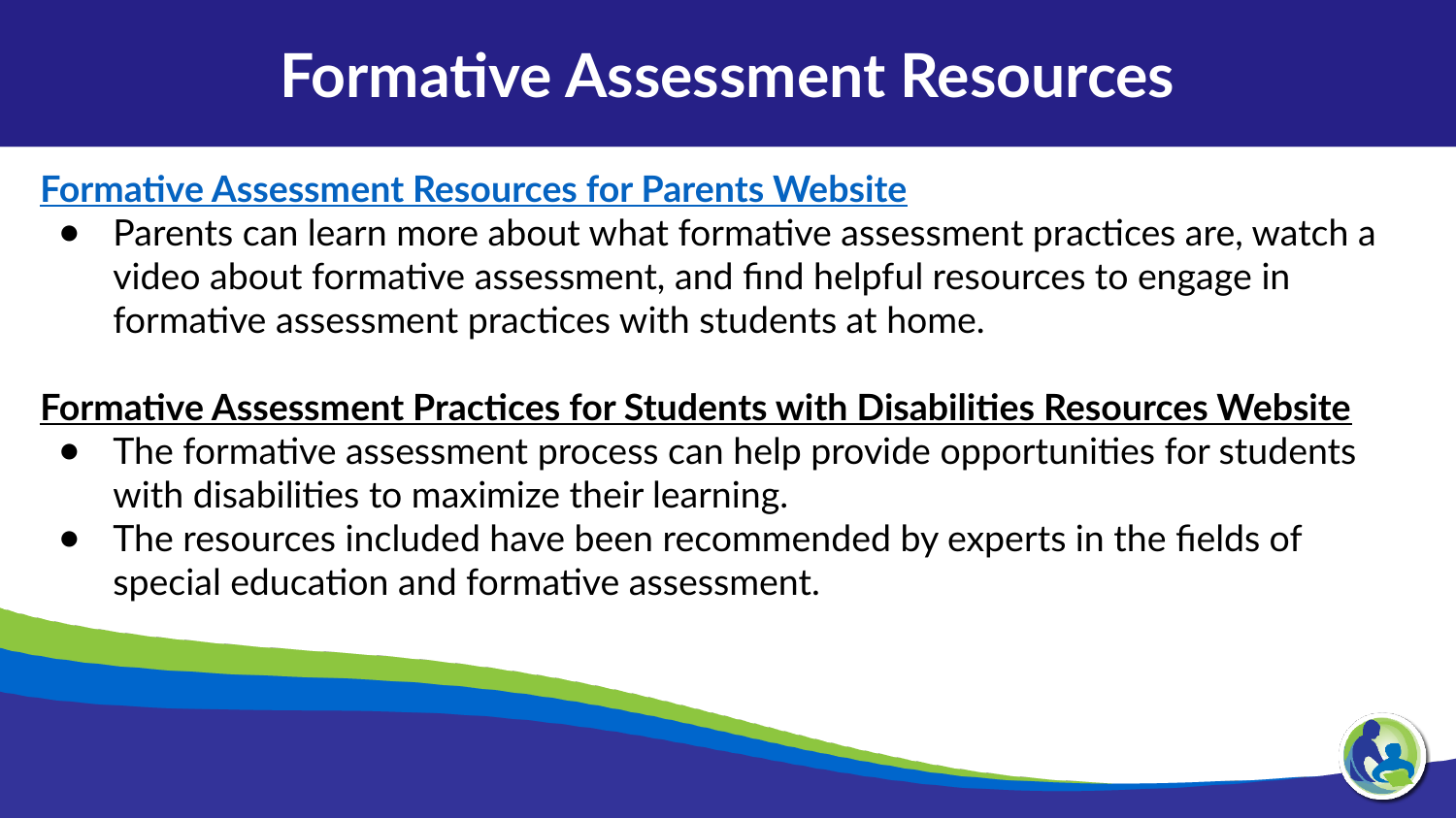

Formative Assessment Resources
Formative Assessment Resources for Parents Website
Parents can learn more about what formative assessment practices are, watch a video about formative assessment, and find helpful resources to engage in formative assessment practices with students at home.
Formative Assessment Practices for Students with Disabilities Resources Website
The formative assessment process can help provide opportunities for students with disabilities to maximize their learning.
The resources included have been recommended by experts in the fields of special education and formative assessment.